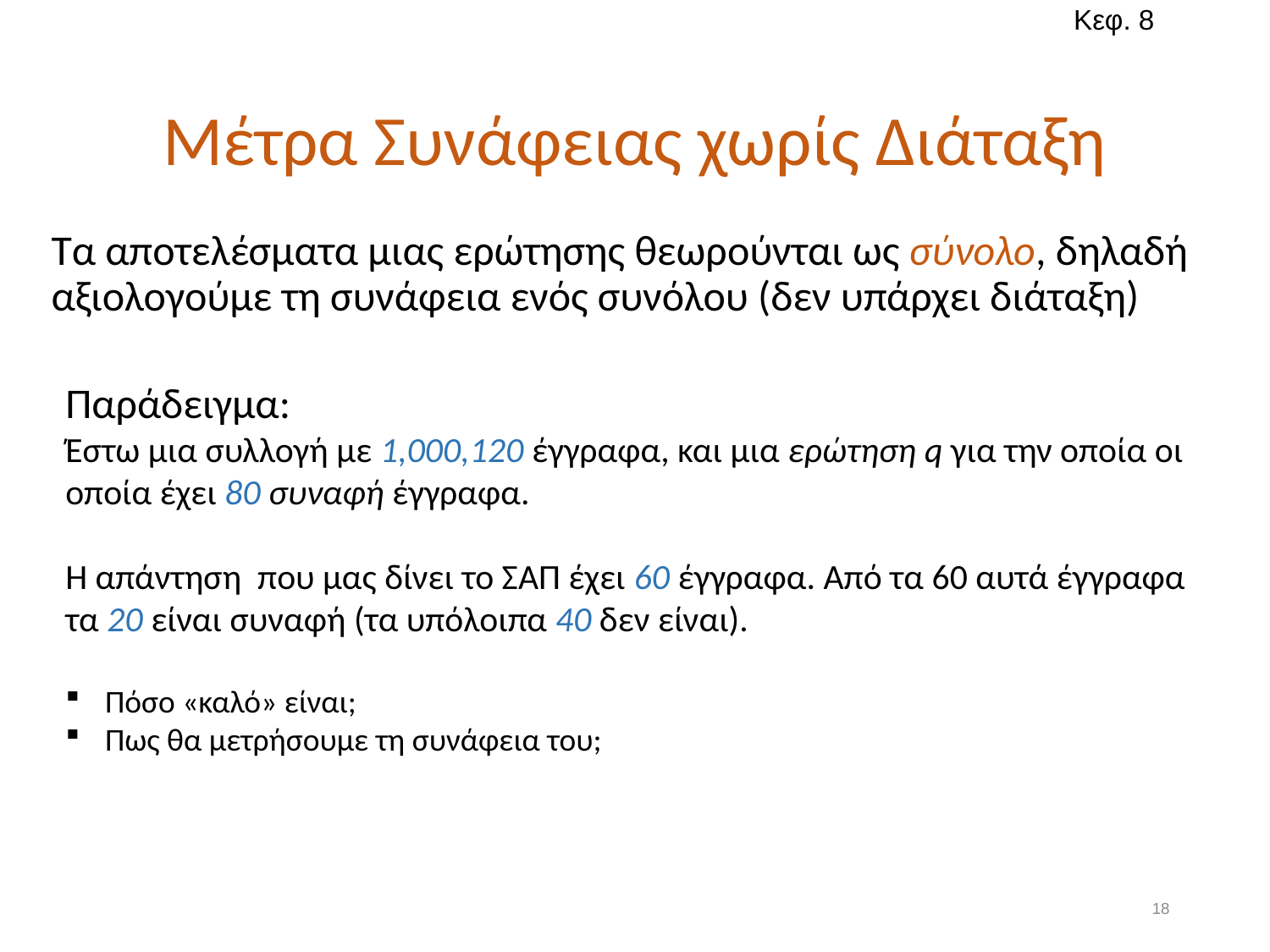

Κεφ. 8
# Μέτρα Συνάφειας χωρίς Διάταξη
Τα αποτελέσματα μιας ερώτησης θεωρούνται ως σύνολο, δηλαδή αξιολογούμε τη συνάφεια ενός συνόλου (δεν υπάρχει διάταξη)
Παράδειγμα:
Έστω μια συλλογή με 1,000,120 έγγραφα, και μια ερώτηση q για την οποία οι οποία έχει 80 συναφή έγγραφα.

Η απάντηση  που μας δίνει το ΣΑΠ έχει 60 έγγραφα. Από τα 60 αυτά έγγραφα τα 20 είναι συναφή (τα υπόλοιπα 40 δεν είναι).

Πόσο «καλό» είναι;
Πως θα μετρήσουμε τη συνάφεια του;
18